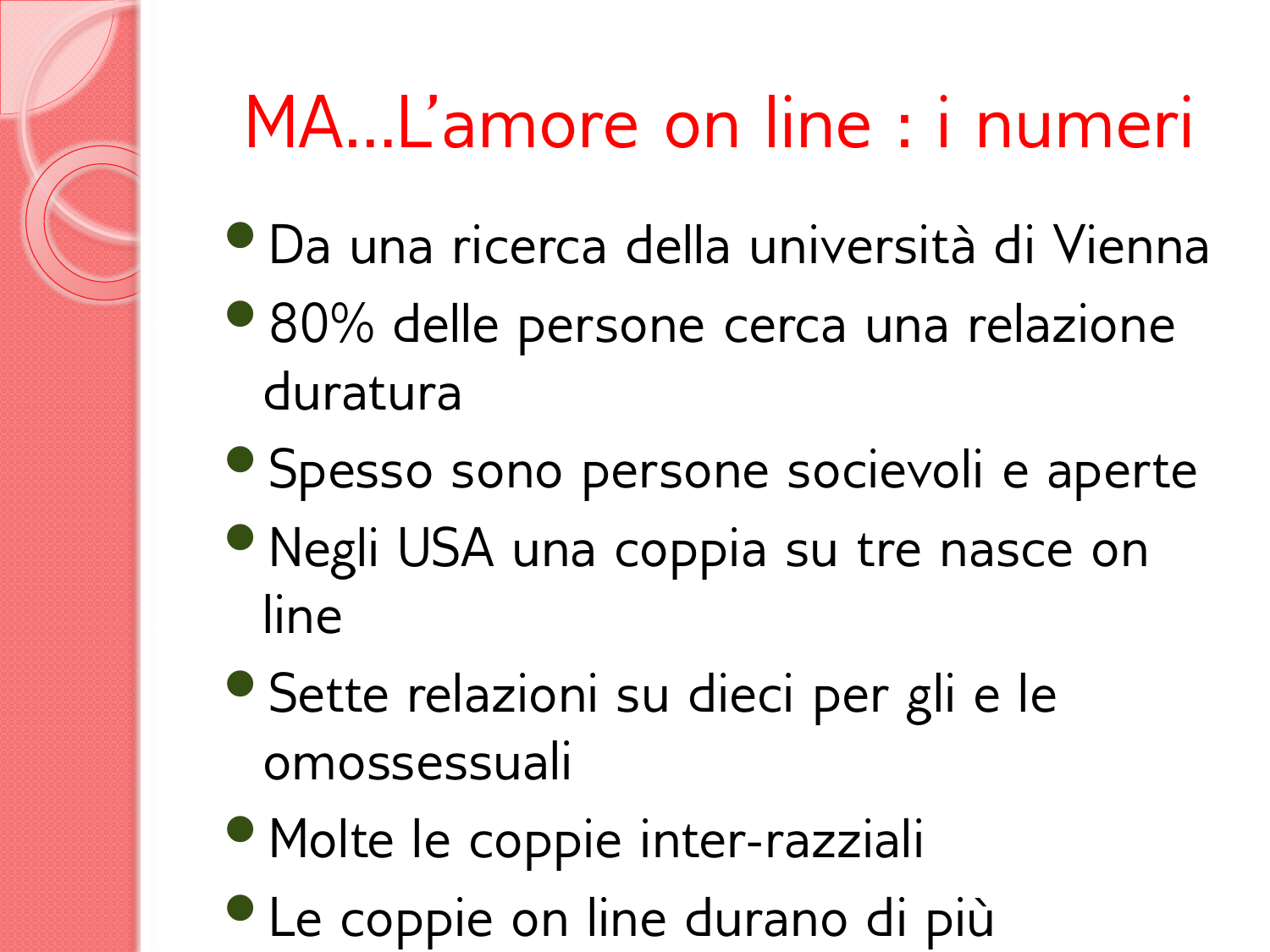

# MA…L’amore on line : i numeri
Da una ricerca della università di Vienna
80% delle persone cerca una relazione duratura
Spesso sono persone socievoli e aperte
Negli USA una coppia su tre nasce on line
Sette relazioni su dieci per gli e le omossessuali
Molte le coppie inter-razziali
Le coppie on line durano di più